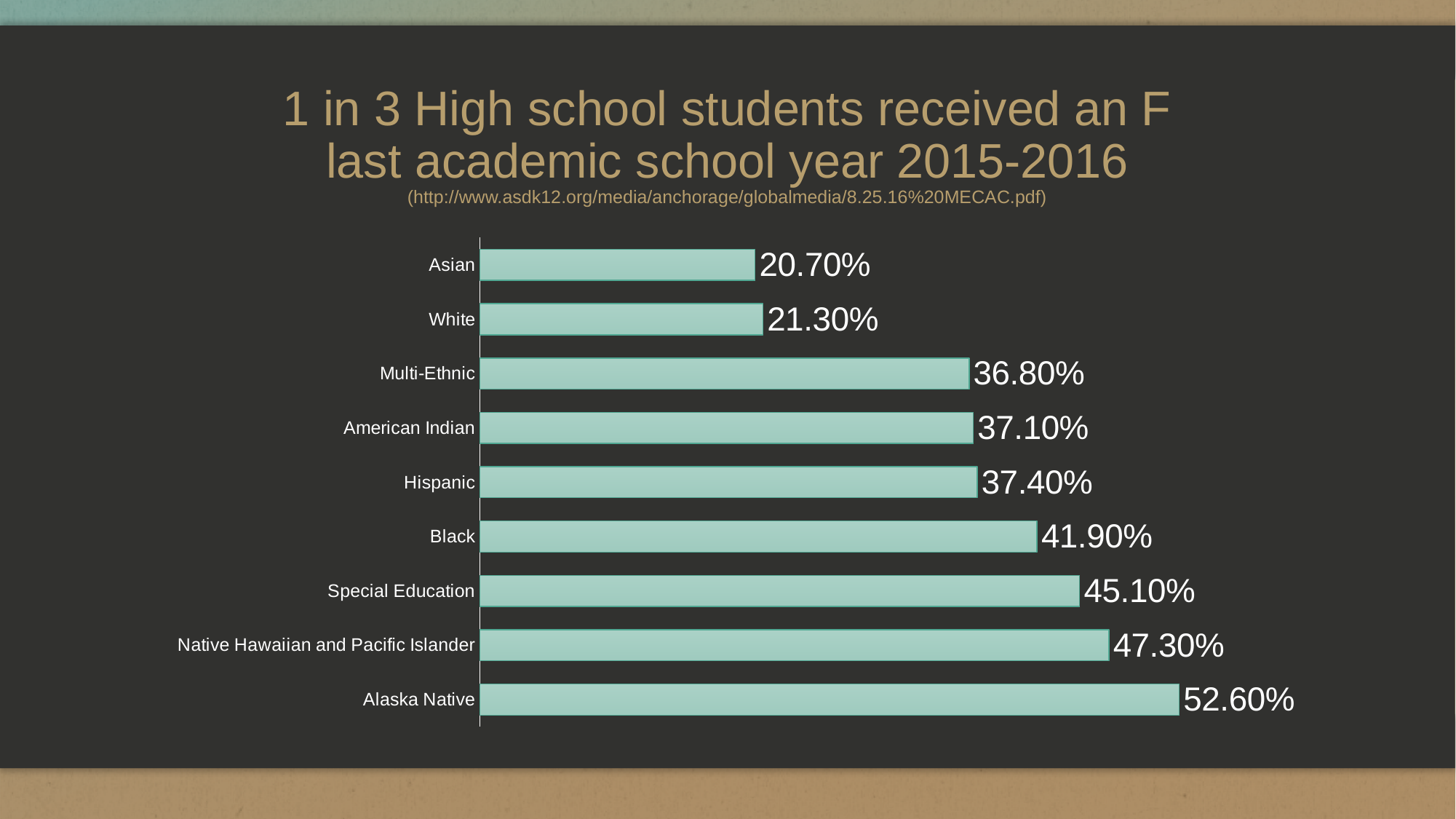

# 1 in 3 High school students received an F last academic school year 2015-2016 (http://www.asdk12.org/media/anchorage/globalmedia/8.25.16%20MECAC.pdf)

### Chart

| Category | Column3 |
|---|---|
| Alaska Native | 0.526 |
| Native Hawaiian and Pacific Islander | 0.473 |
| Special Education | 0.451 |
| Black | 0.419 |
| Hispanic | 0.374 |
| American Indian | 0.371 |
| Multi-Ethnic | 0.368 |
| White | 0.213 |
| Asian | 0.207 |